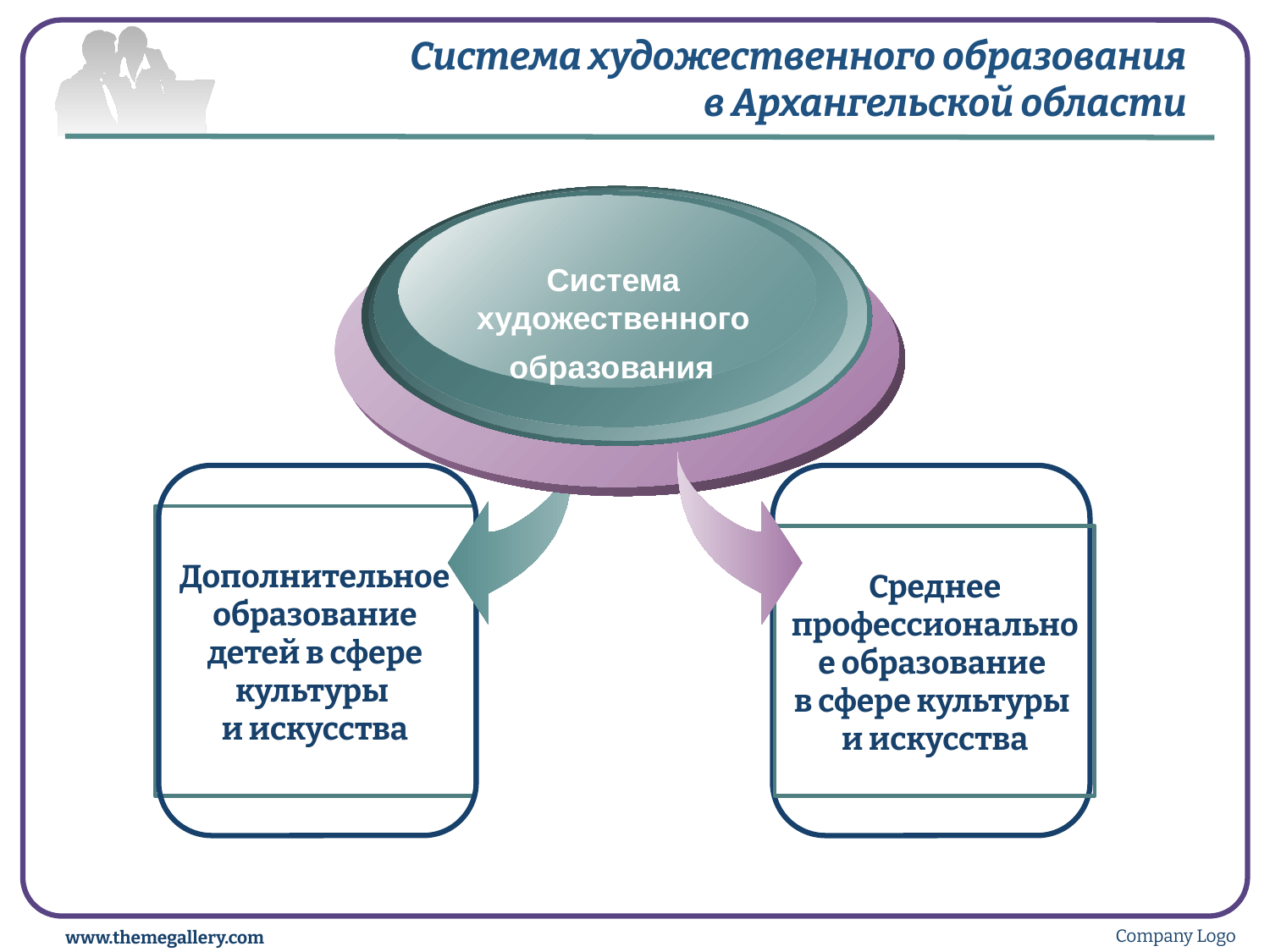

# Система художественного образования в Архангельской области

Система
художественного
образования

Дополнительное образование детей в сфере культуры
и искусства
Среднее профессиональное образование
в сфере культуры
и искусства
Company Logo
www.themegallery.com